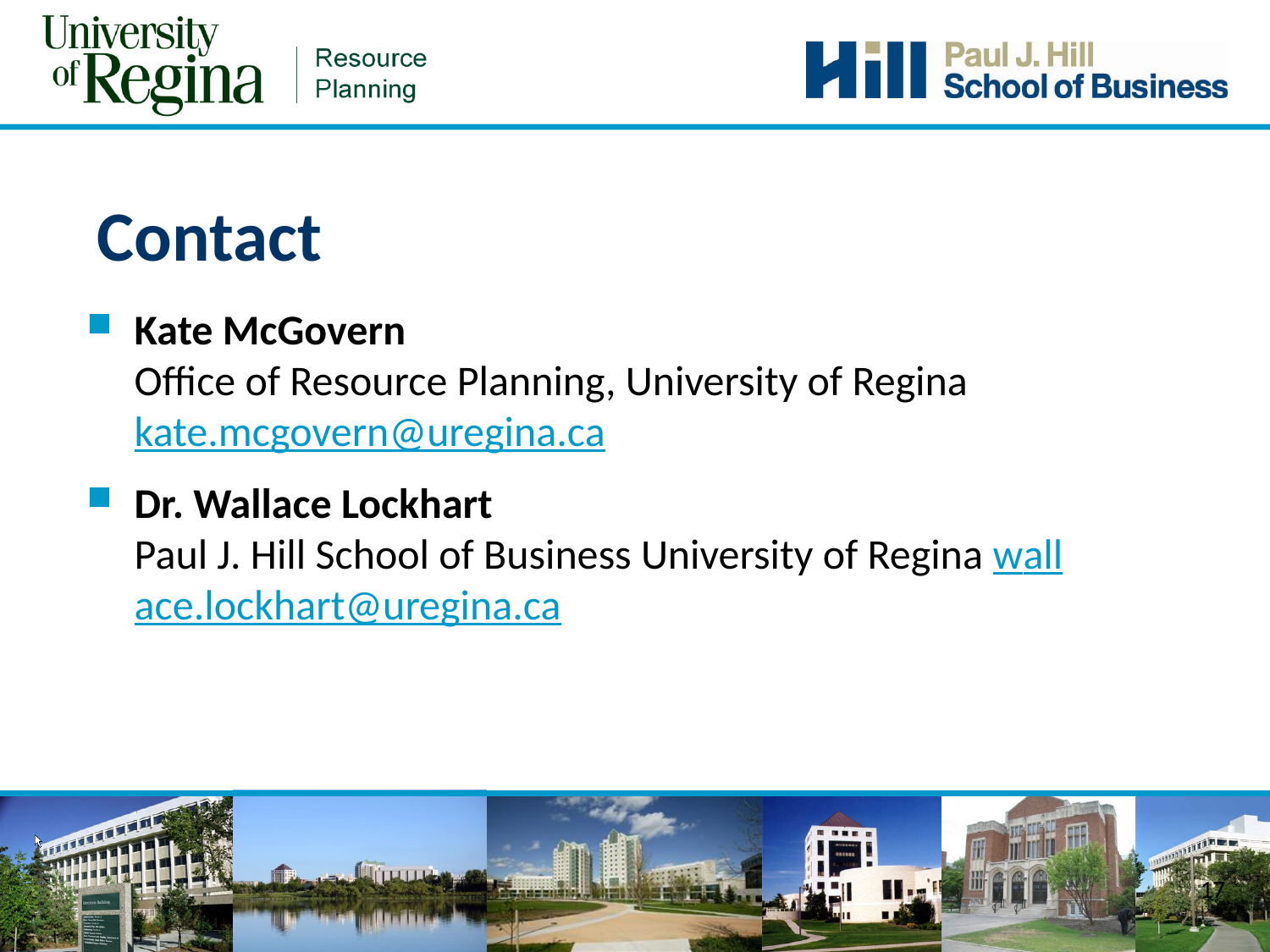

# Contact
Kate McGovern
	Office of Resource Planning, University of Regina kate.mcgovern@uregina.ca
Dr. Wallace Lockhart
Paul J. Hill School of Business University of Regina wallace.lockhart@uregina.ca
17